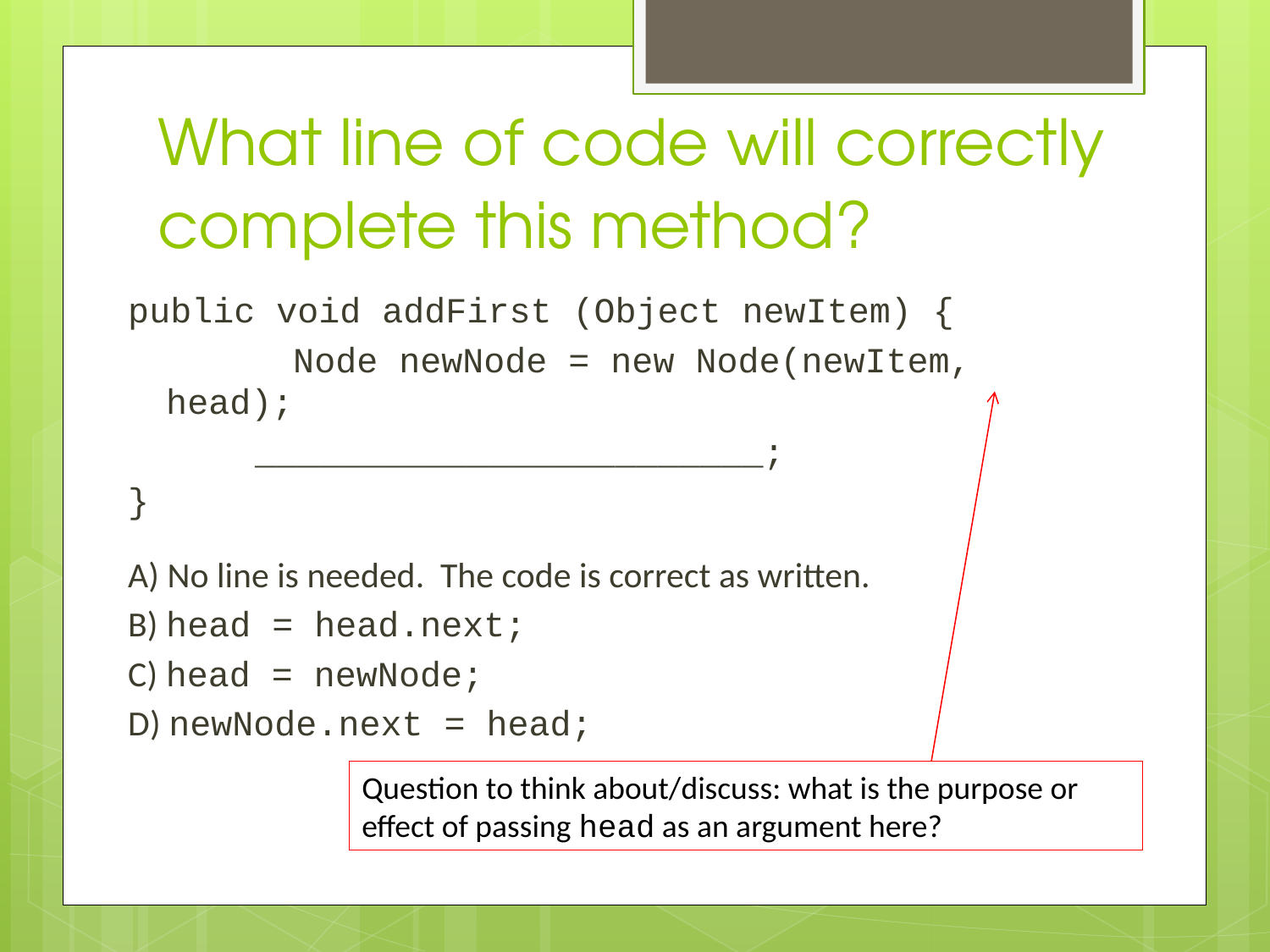

# What line of code will correctly complete this method?
public void addFirst (Object newItem) {
		Node newNode = new Node(newItem, head);
      ________________________;
}

A) No line is needed.  The code is correct as written.
B) head = head.next;
C) head = newNode;
D) newNode.next = head;
Question to think about/discuss: what is the purpose or effect of passing head as an argument here?